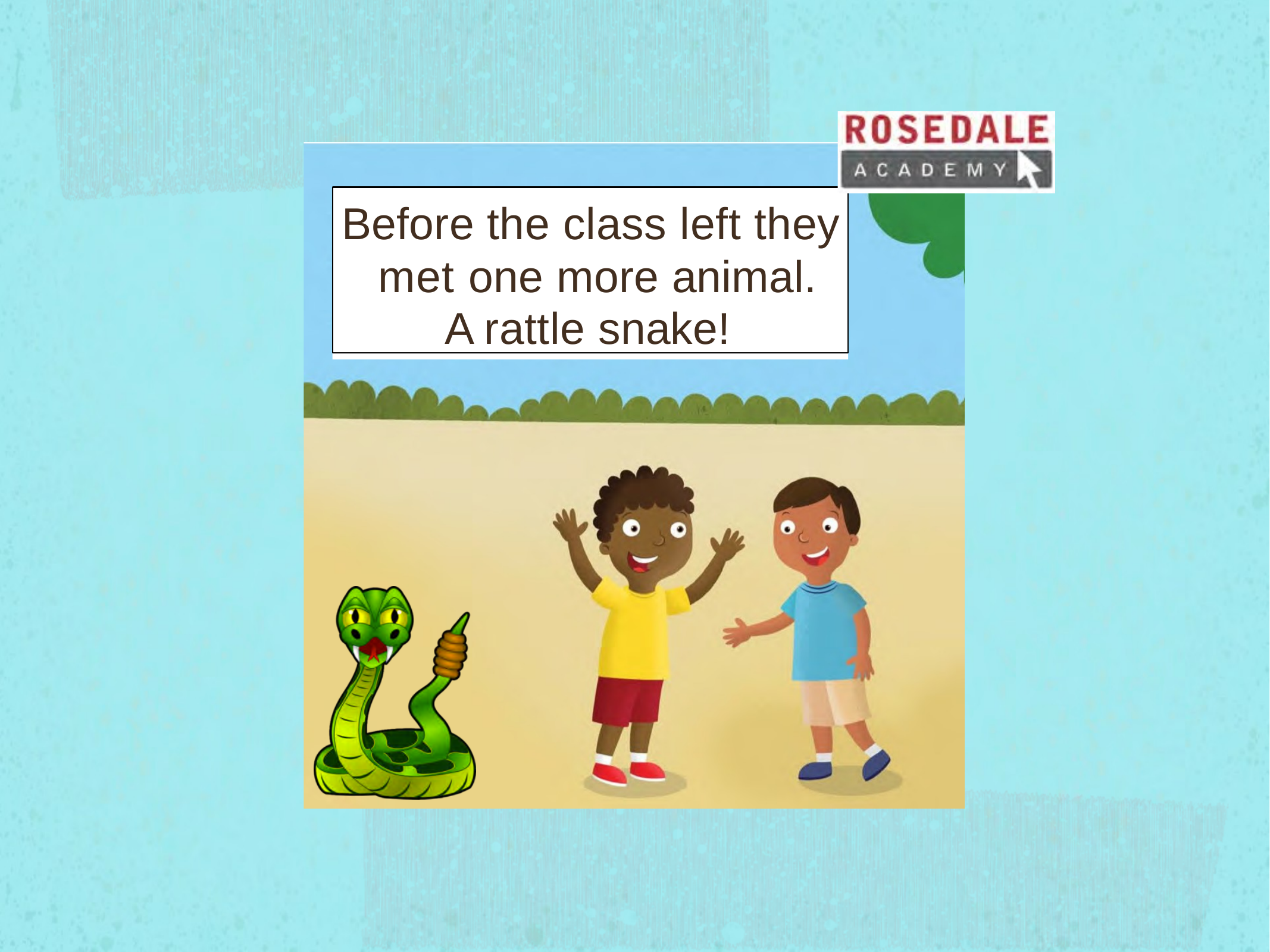

Before the class left they  met one more animal.
A rattle snake!